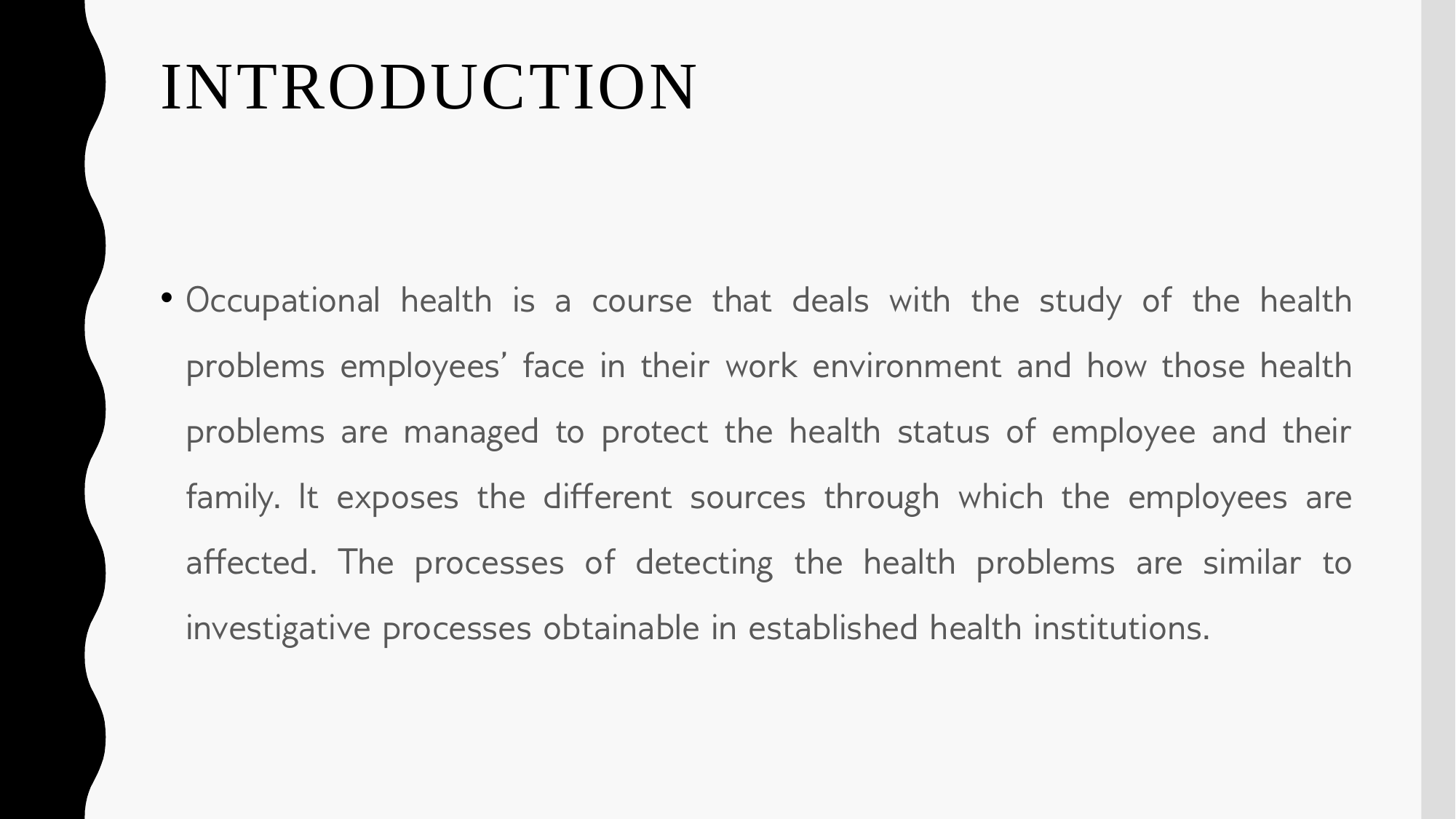

# INTRODUCTION
Occupational health is a course that deals with the study of the health problems employees’ face in their work environment and how those health problems are managed to protect the health status of employee and their family. It exposes the different sources through which the employees are affected. The processes of detecting the health problems are similar to investigative processes obtainable in established health institutions.